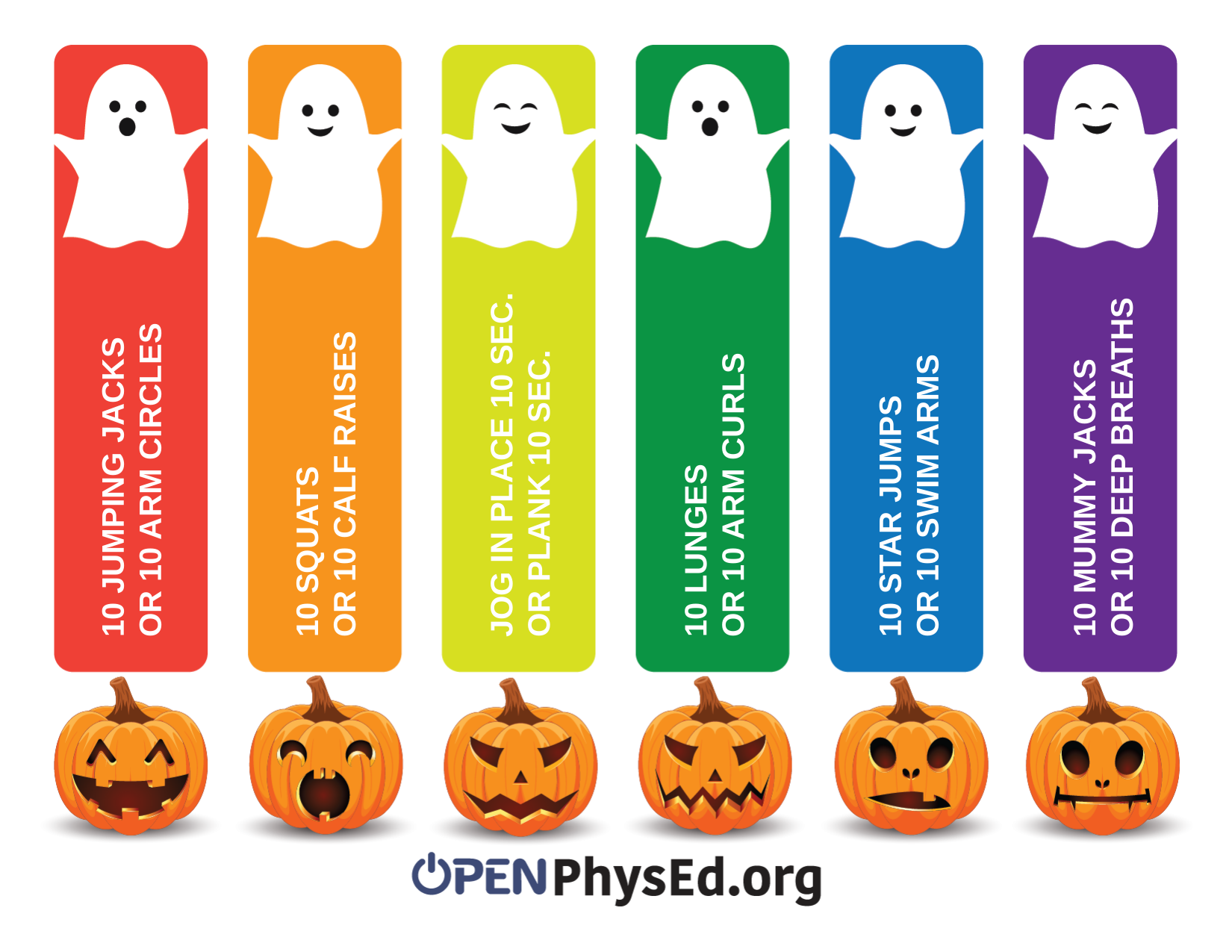

JOG IN PLACE 10 SEC.
OR PLANK 10 SEC.
10 JUMPING JACKS
OR 10 ARM CIRCLES
10 SQUATS
OR 10 CALF RAISES
10 LUNGES
OR 10 ARM CURLS
10 STAR JUMPS
OR 10 SWIM ARMS
10 MUMMY JACKS
OR 10 DEEP BREATHS